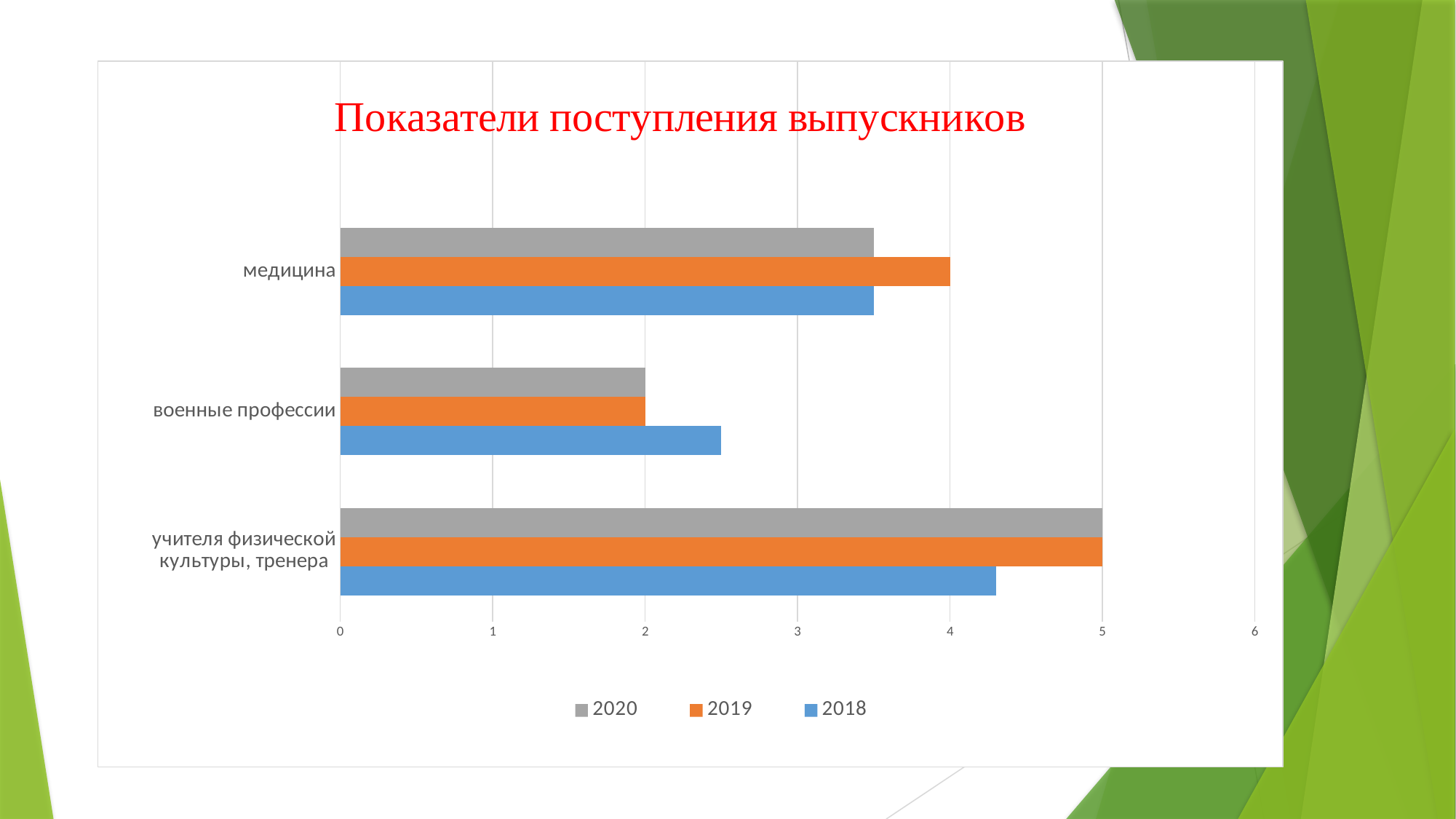

### Chart: Показатели поступления выпускников

| Category | 2018 | 2019 | 2020 |
|---|---|---|---|
| учителя физической культуры, тренера | 4.3 | 5.0 | 5.0 |
| военные профессии | 2.5 | 2.0 | 2.0 |
| медицина | 3.5 | 4.0 | 3.5 |
#